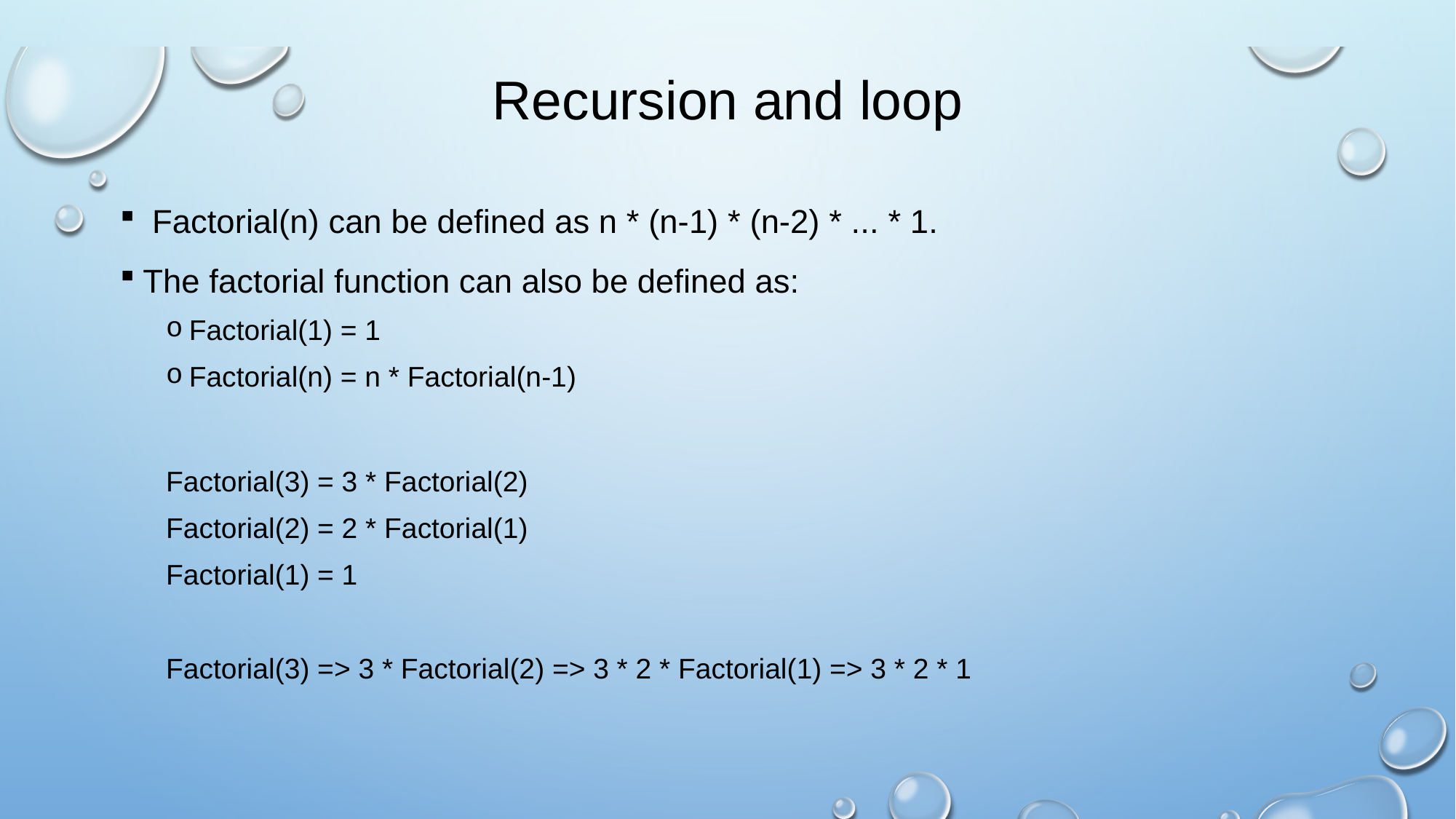

# Recursion and loop
 Factorial(n) can be defined as n * (n-1) * (n-2) * ... * 1.
The factorial function can also be defined as:
Factorial(1) = 1
Factorial(n) = n * Factorial(n-1)

Factorial(3) = 3 * Factorial(2)
Factorial(2) = 2 * Factorial(1)
Factorial(1) = 1

Factorial(3) => 3 * Factorial(2) => 3 * 2 * Factorial(1) => 3 * 2 * 1